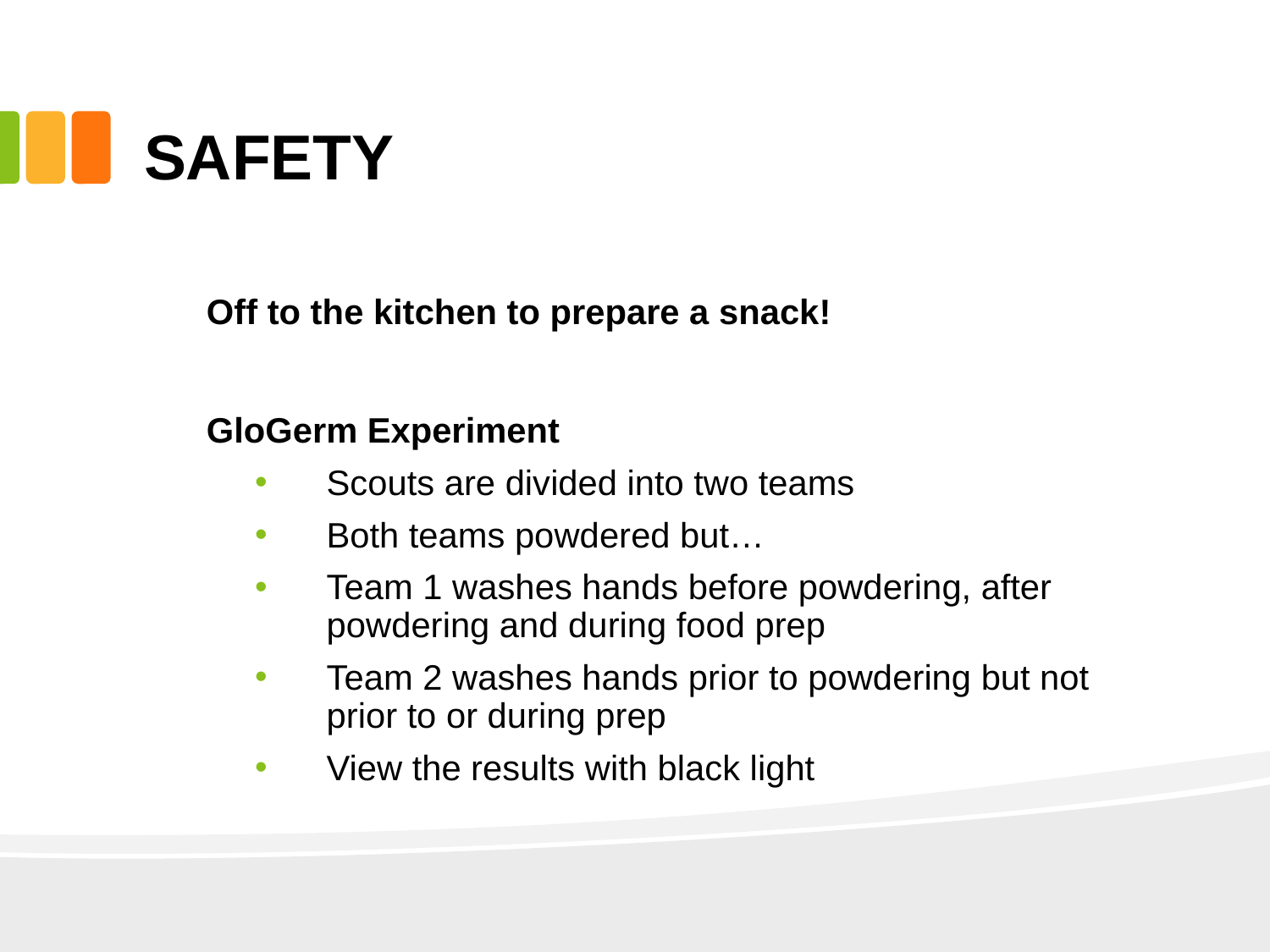

# SAFETY

Off to the kitchen to prepare a snack!

GloGerm Experiment
Scouts are divided into two teams
Both teams powdered but…
Team 1 washes hands before powdering, after powdering and during food prep
Team 2 washes hands prior to powdering but not prior to or during prep
View the results with black light